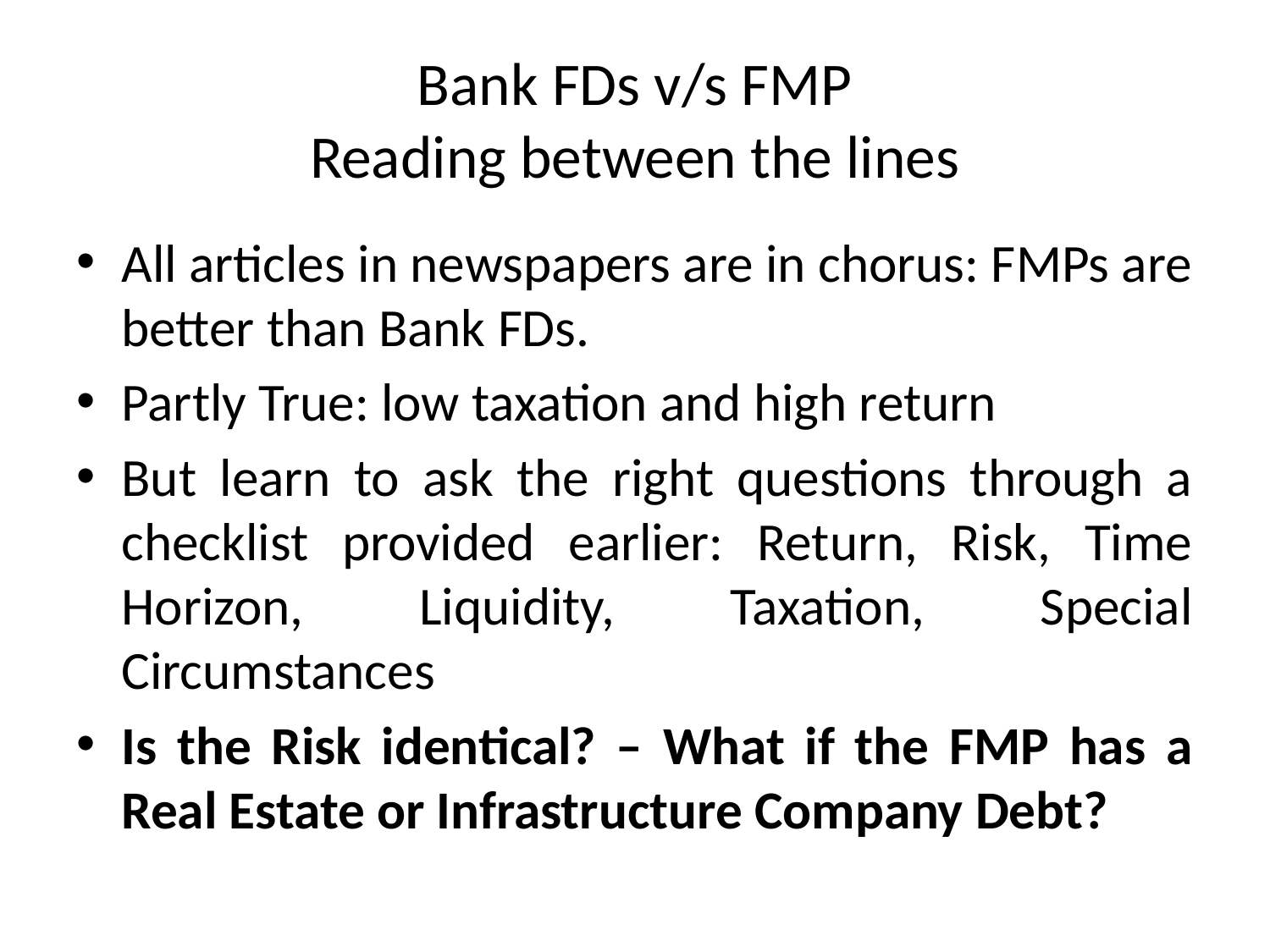

# Bank FDs v/s FMP Reading between the lines
All articles in newspapers are in chorus: FMPs are better than Bank FDs.
Partly True: low taxation and high return
But learn to ask the right questions through a checklist provided earlier: Return, Risk, Time Horizon, Liquidity, Taxation, Special Circumstances
Is the Risk identical? – What if the FMP has a Real Estate or Infrastructure Company Debt?